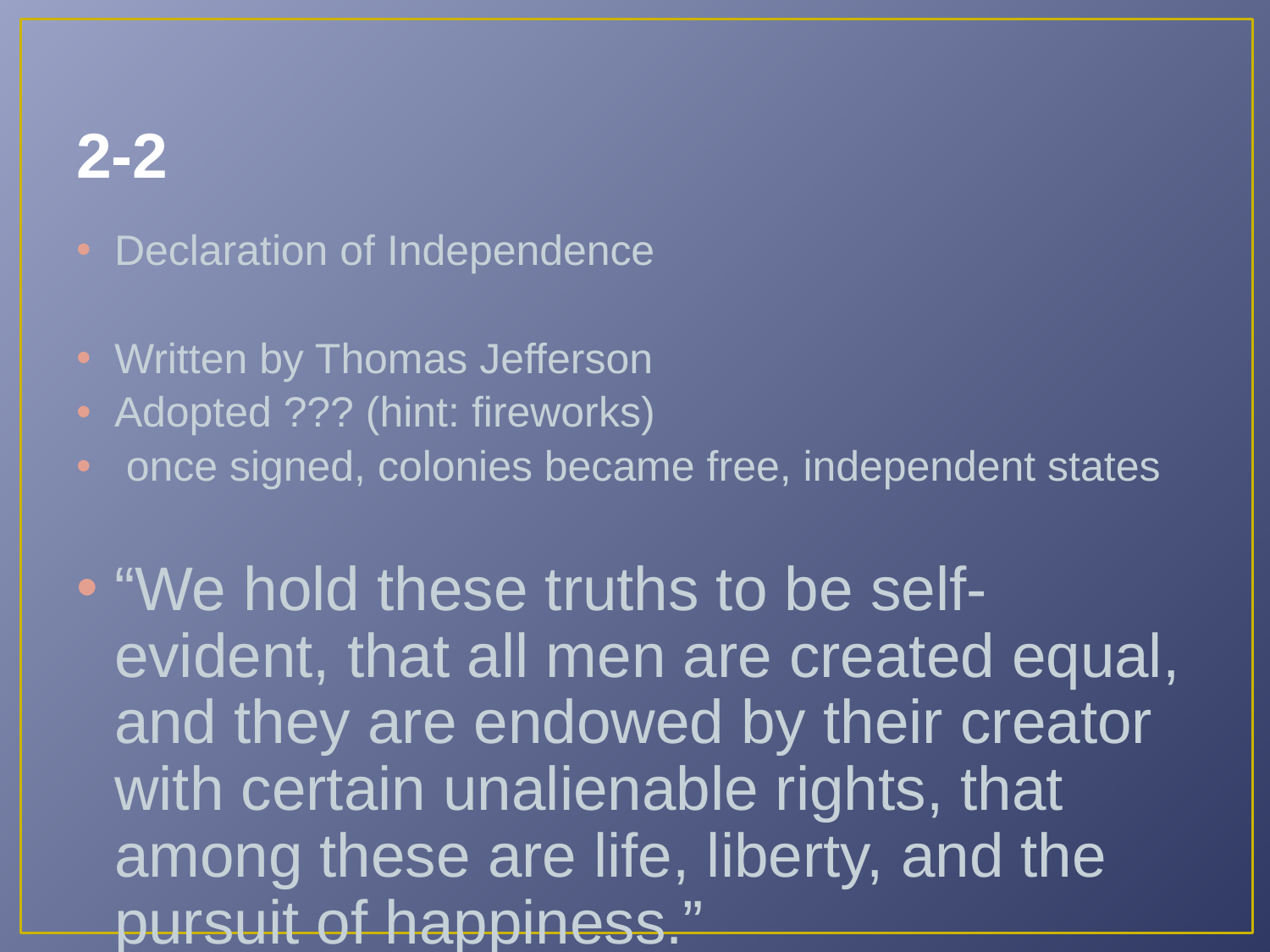

# 2-2
Declaration of Independence

Written by Thomas Jefferson
Adopted ??? (hint: fireworks)
 once signed, colonies became free, independent states

“We hold these truths to be self-evident, that all men are created equal, and they are endowed by their creator with certain unalienable rights, that among these are life, liberty, and the pursuit of happiness.”